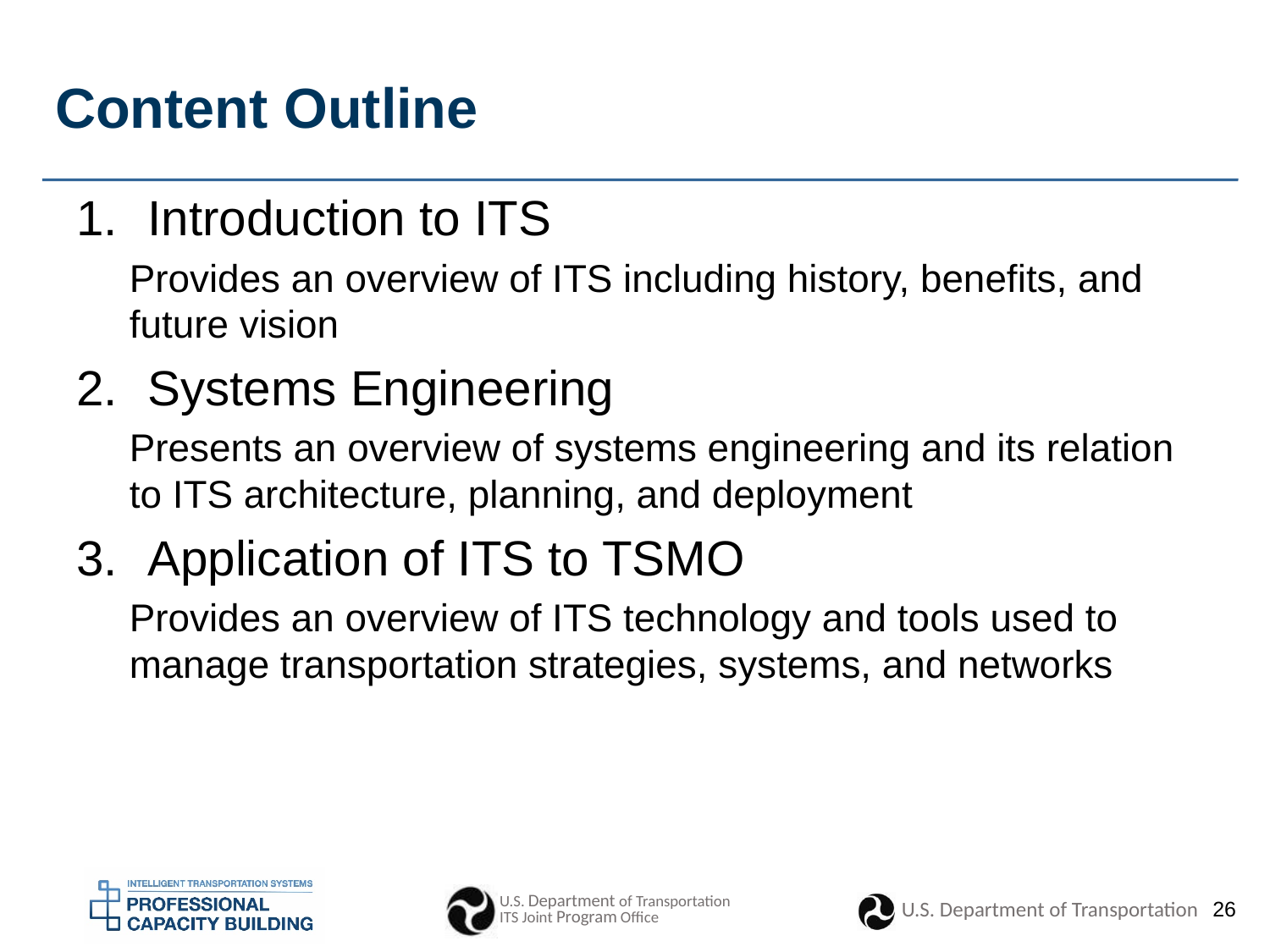

# Content Outline
Introduction to ITS
Provides an overview of ITS including history, benefits, and future vision
Systems Engineering
Presents an overview of systems engineering and its relation to ITS architecture, planning, and deployment
Application of ITS to TSMO
Provides an overview of ITS technology and tools used to manage transportation strategies, systems, and networks